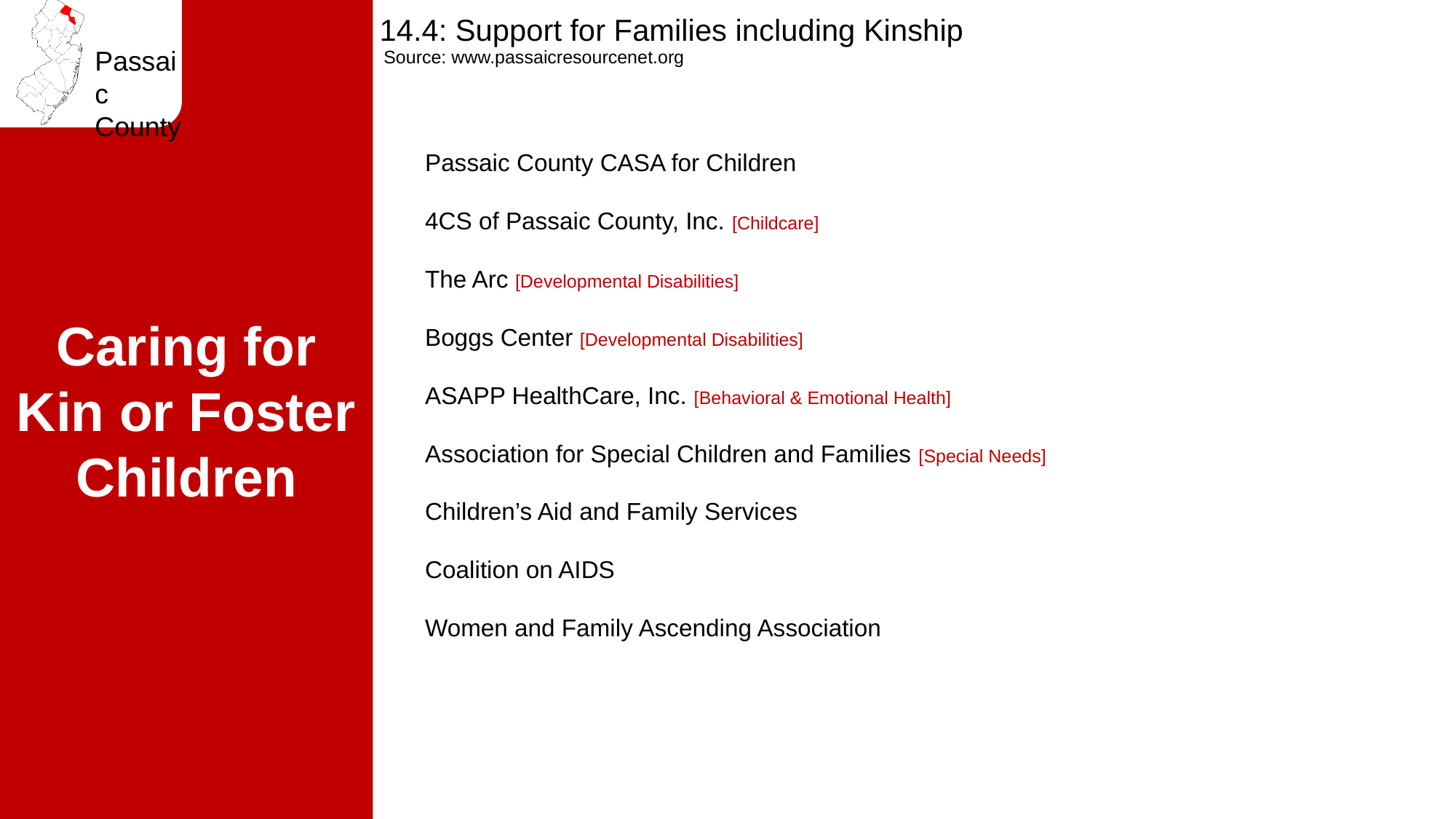

14.4: Support for Families including Kinship
Source: www.passaicresourcenet.org
Passaic County CASA for Children

4CS of Passaic County, Inc. [Childcare]

The Arc [Developmental Disabilities]

Boggs Center [Developmental Disabilities]

ASAPP HealthCare, Inc. [Behavioral & Emotional Health]

Association for Special Children and Families [Special Needs]

Children’s Aid and Family Services

Coalition on AIDS

Women and Family Ascending Association

Caring for Kin or Foster Children